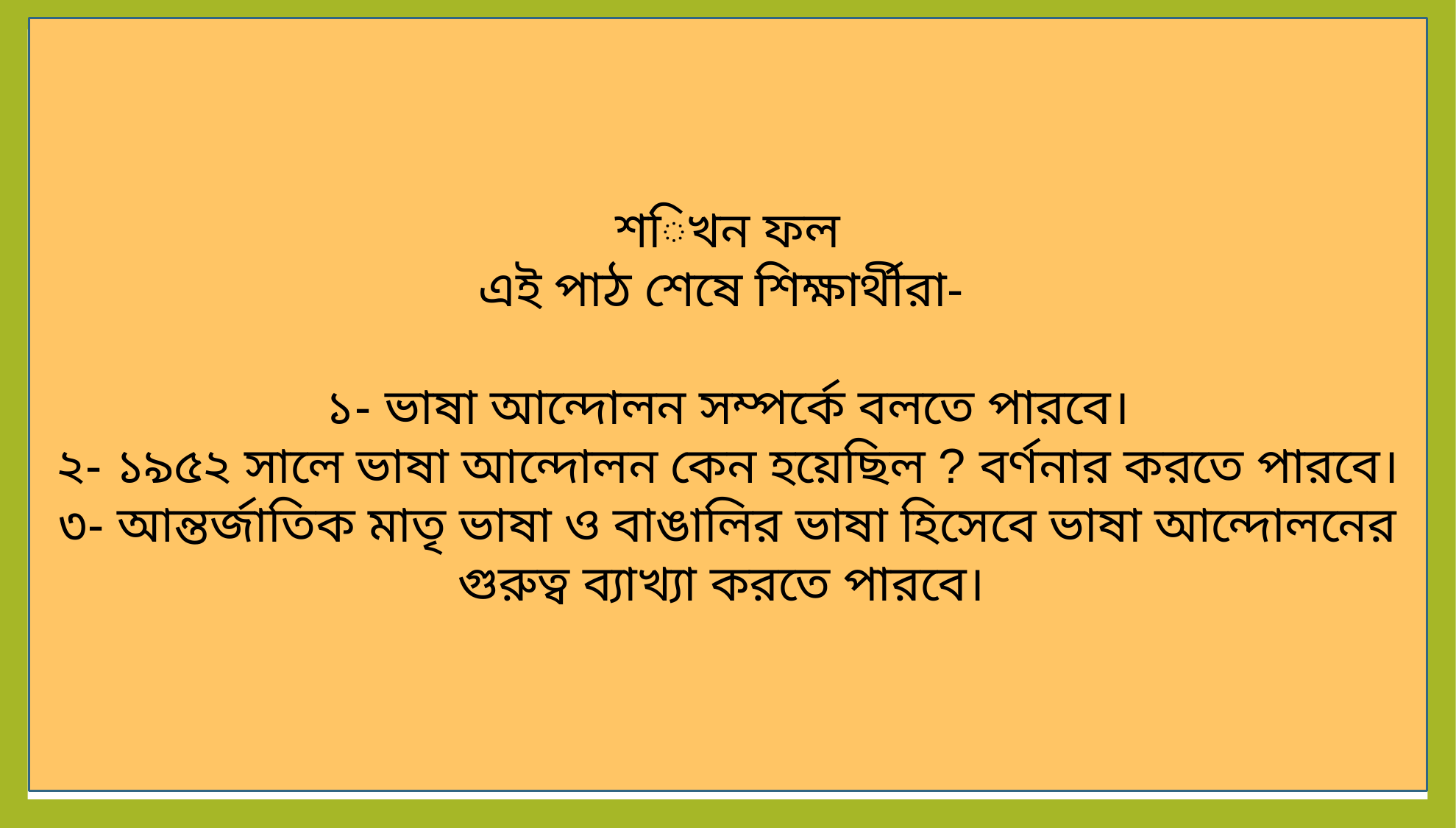

শিখন ফল
এই পাঠ শেষে শিক্ষার্থীরা-

১- ভাষা আন্দোলন সম্পর্কে বলতে পারবে।
২- ১৯৫২ সালে ভাষা আন্দোলন কেন হয়েছিল ? বর্ণনার করতে পারবে।
৩- আন্তর্জাতিক মাতৃ ভাষা ও বাঙালির ভাষা হিসেবে ভাষা আন্দোলনের গুরুত্ব ব্যাখ্যা করতে পারবে।